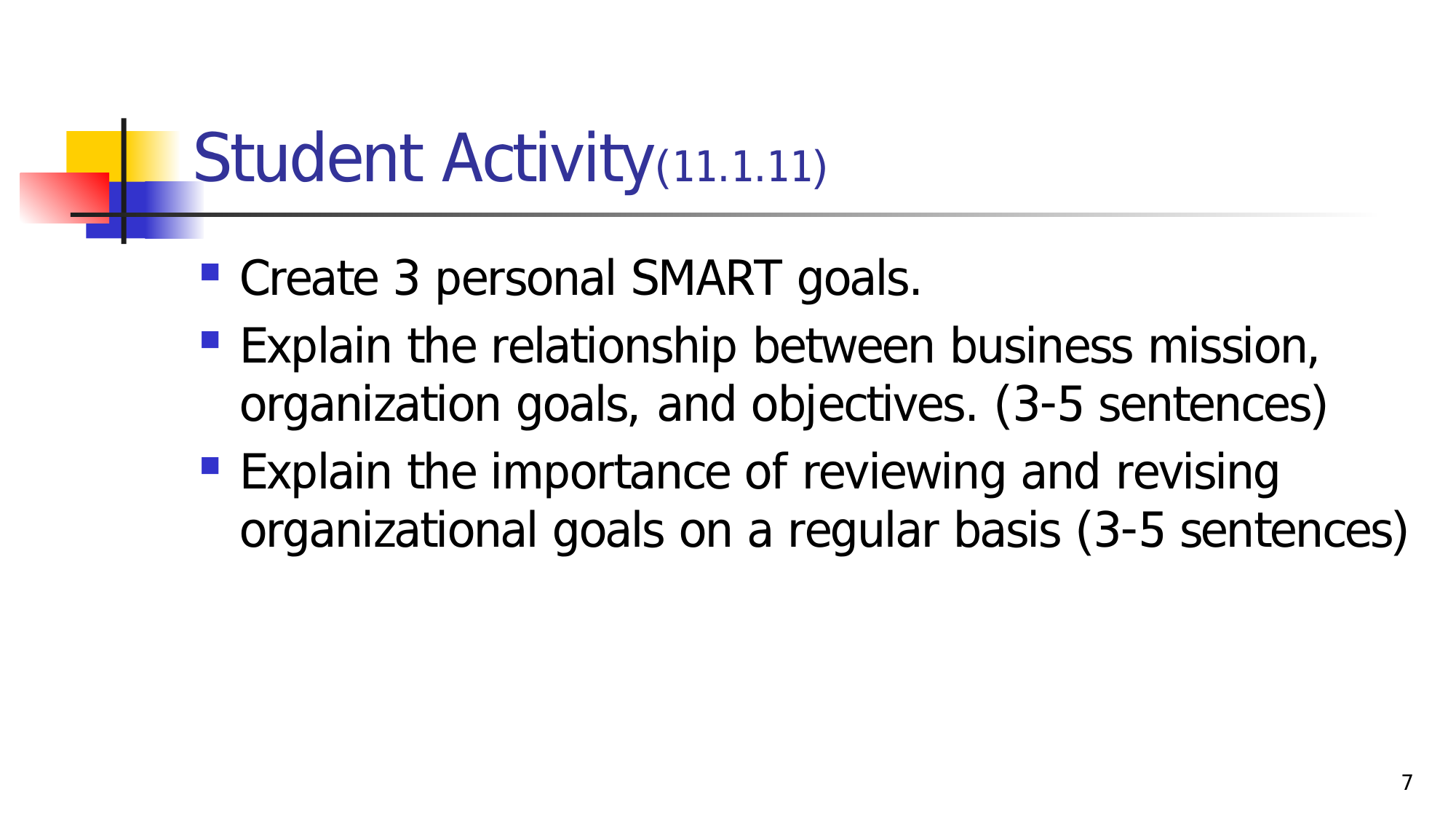

# Student Activity(11.1.11)
Create 3 personal SMART goals.
Explain the relationship between business mission, organization goals, and objectives. (3-5 sentences)
Explain the importance of reviewing and revising organizational goals on a regular basis (3-5 sentences)

7